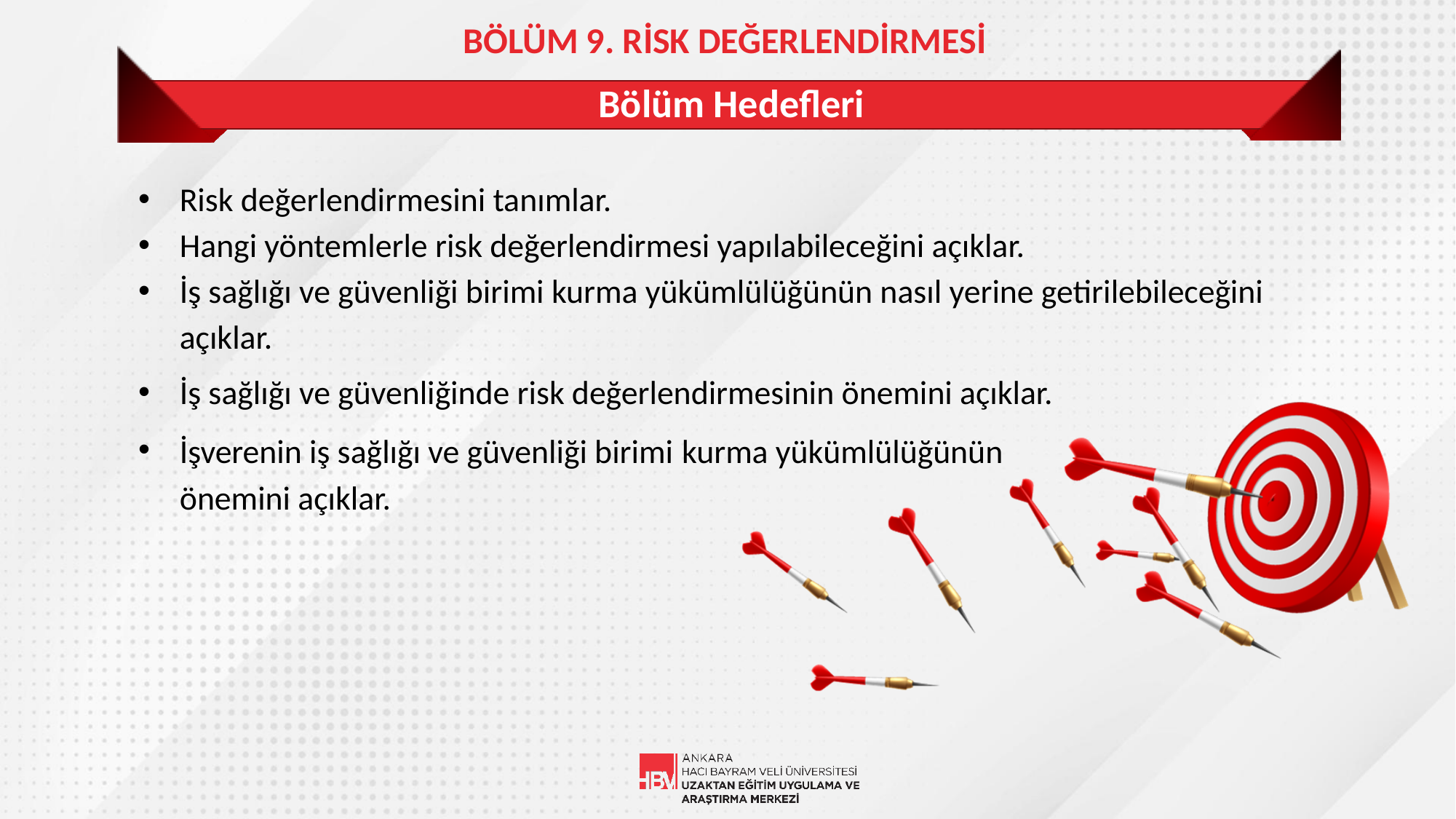

BÖLÜM 9. RİSK DEĞERLENDİRMESİ
# Bölüm Hedefleri
Risk değerlendirmesini tanımlar.
Hangi yöntemlerle risk değerlendirmesi yapılabileceğini açıklar.
İş sağlığı ve güvenliği birimi kurma yükümlülüğünün nasıl yerine getirilebileceğini açıklar.
İş sağlığı ve güvenliğinde risk değerlendirmesinin önemini açıklar.
İşverenin iş sağlığı ve güvenliği birimi kurma yükümlülüğünün
önemini açıklar.